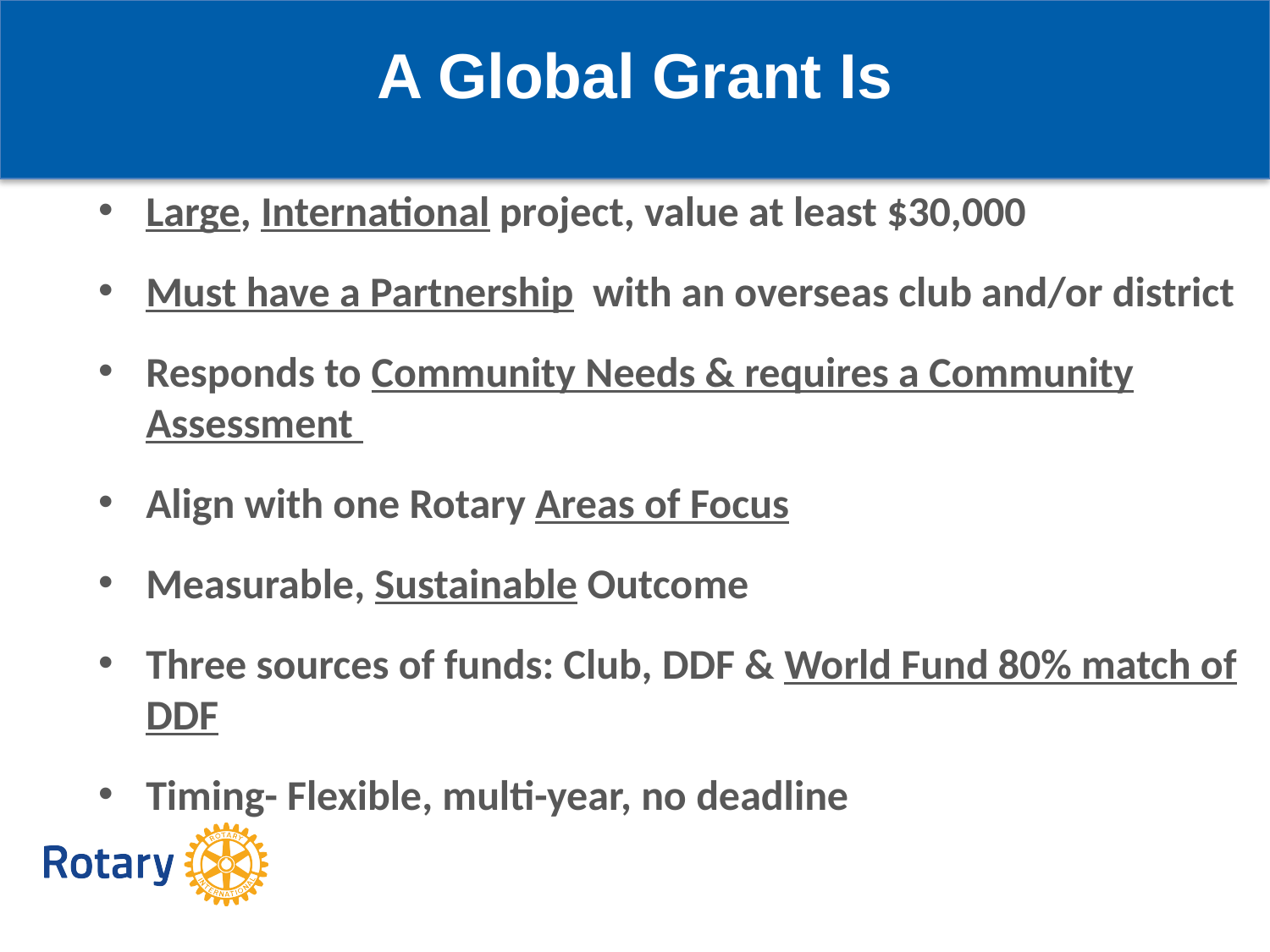

A Global Grant Is
Large, International project, value at least $30,000
Must have a Partnership  with an overseas club and/or district
Responds to Community Needs & requires a Community Assessment
Align with one Rotary Areas of Focus
Measurable, Sustainable Outcome
Three sources of funds: Club, DDF & World Fund 80% match of DDF
Timing- Flexible, multi-year, no deadline